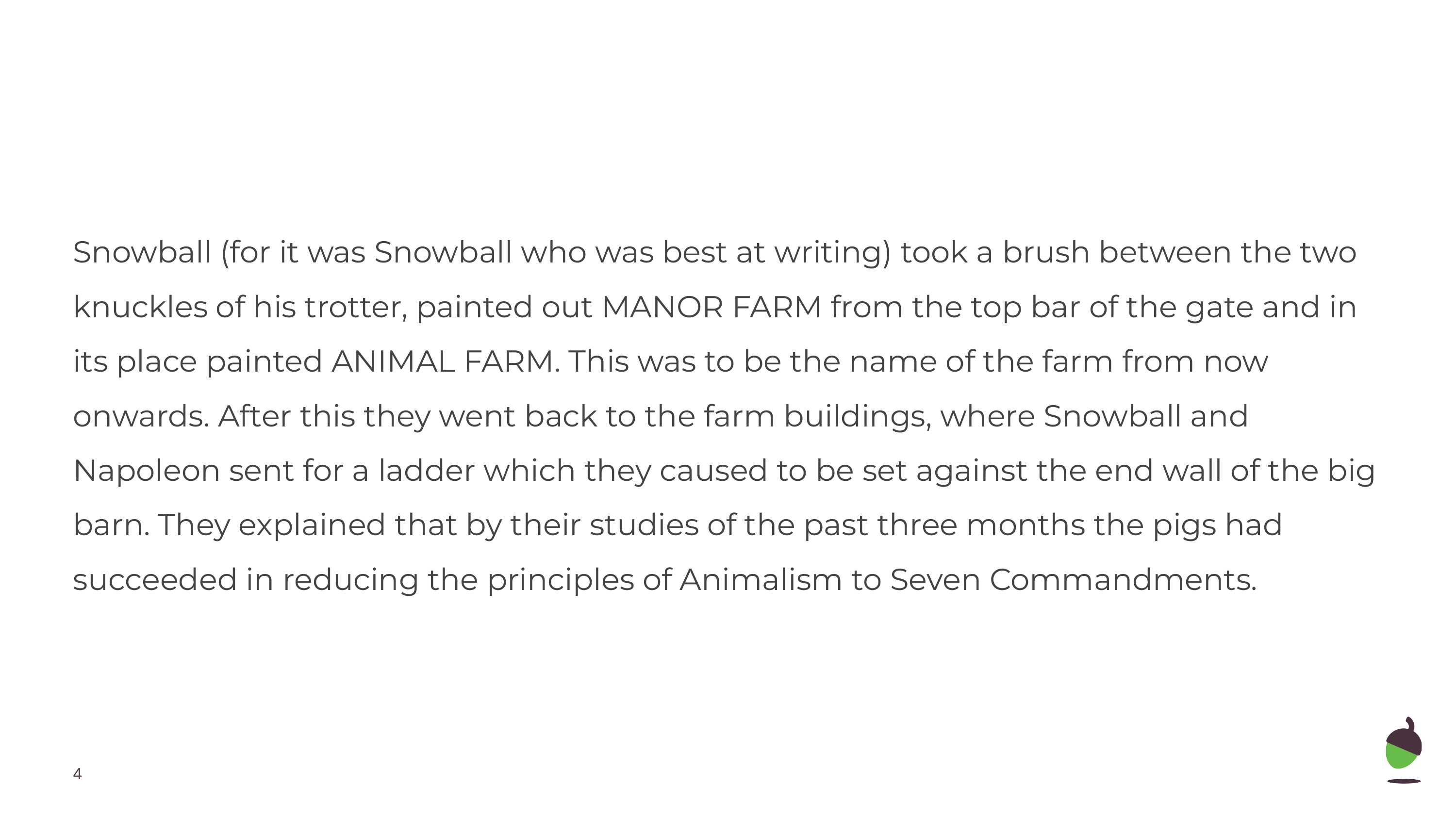

Snowball (for it was Snowball who was best at writing) took a brush between the two knuckles of his trotter, painted out MANOR FARM from the top bar of the gate and in its place painted ANIMAL FARM. This was to be the name of the farm from now onwards. After this they went back to the farm buildings, where Snowball and Napoleon sent for a ladder which they caused to be set against the end wall of the big barn. They explained that by their studies of the past three months the pigs had succeeded in reducing the principles of Animalism to Seven Commandments.

4